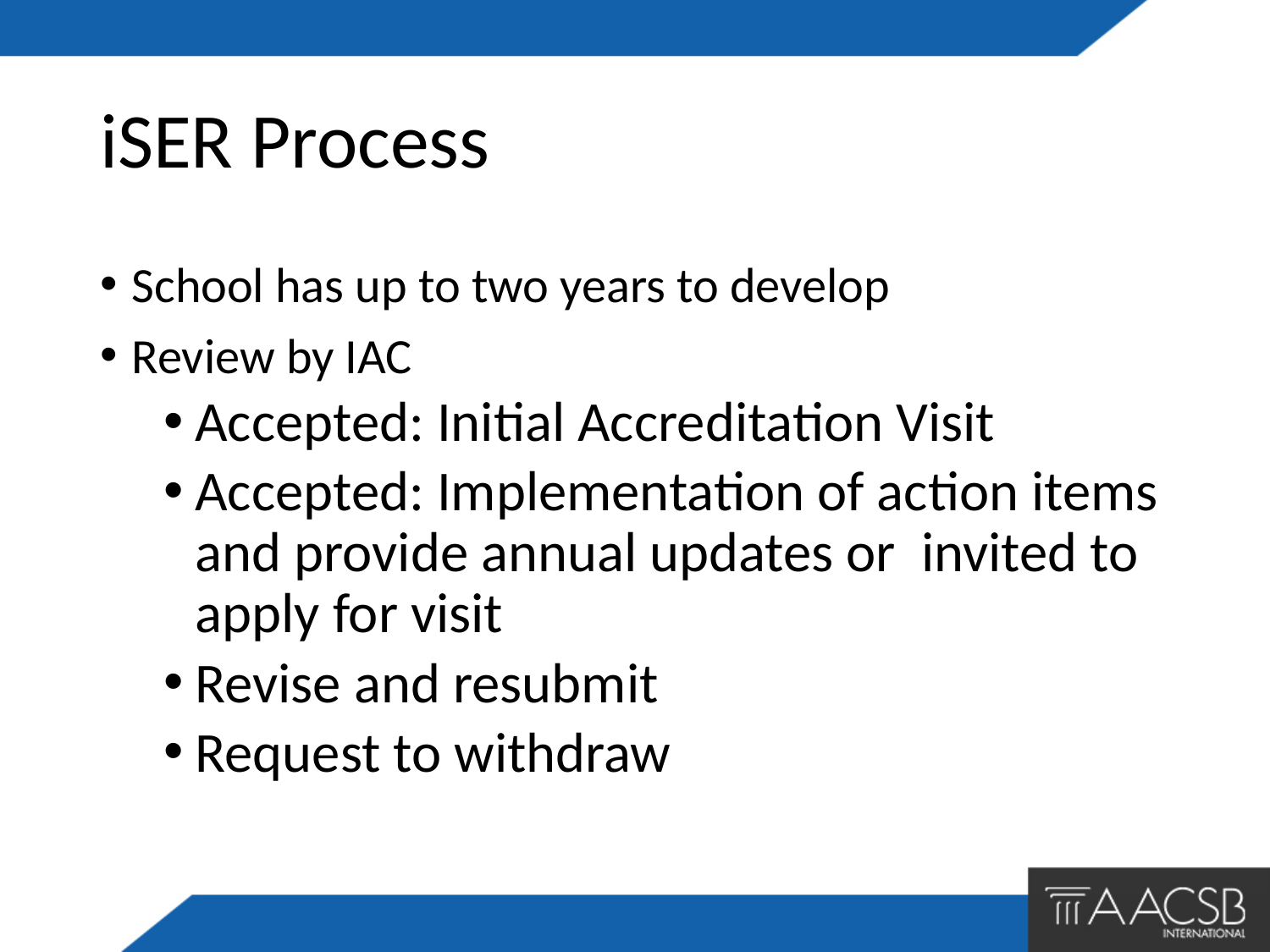

# iSER Process
School has up to two years to develop
Review by IAC
Accepted: Initial Accreditation Visit
Accepted: Implementation of action items and provide annual updates or  invited to apply for visit
Revise and resubmit
Request to withdraw